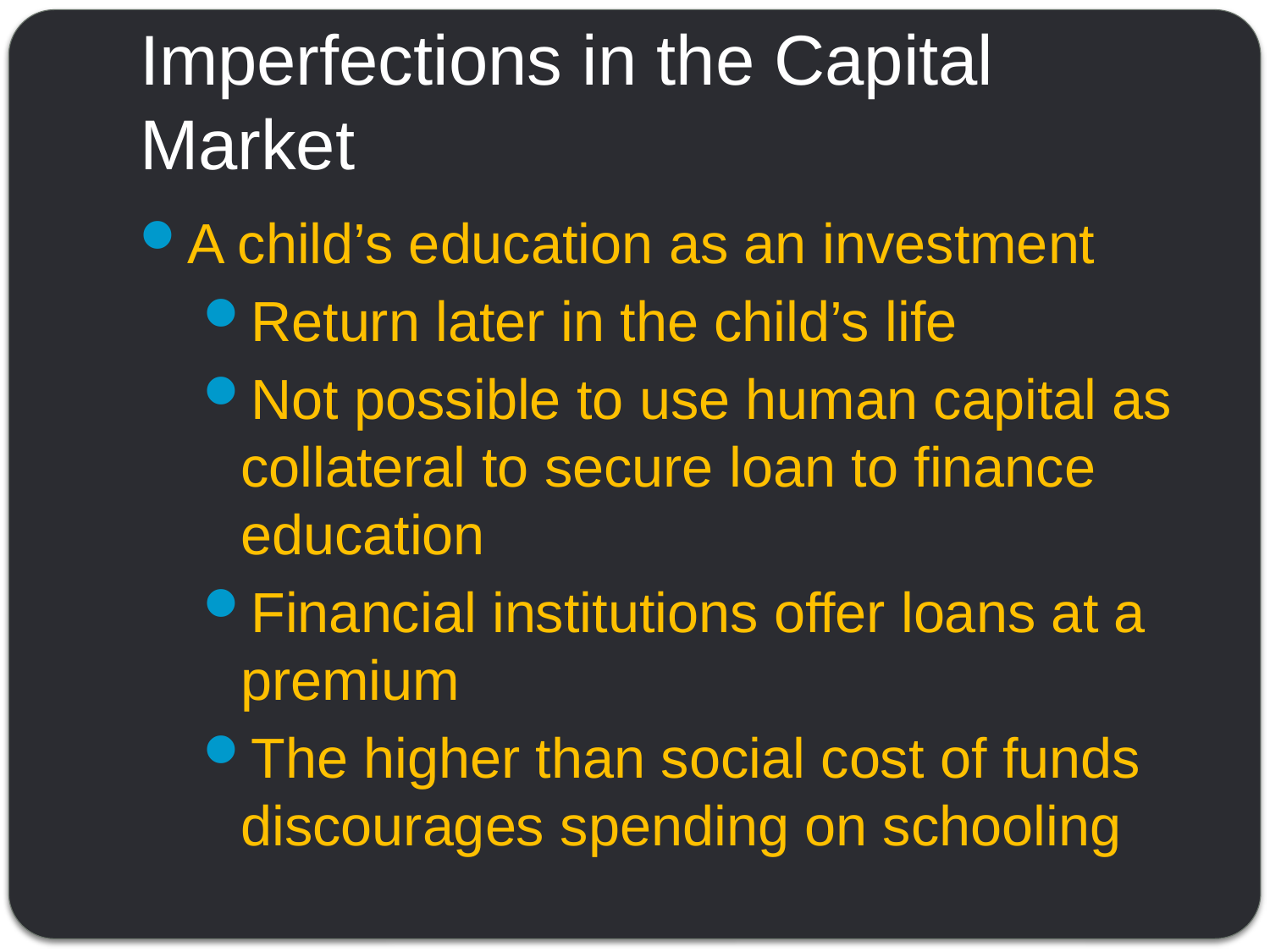

# Imperfections in the Capital Market
A child’s education as an investment
Return later in the child’s life
Not possible to use human capital as collateral to secure loan to finance education
Financial institutions offer loans at a premium
The higher than social cost of funds discourages spending on schooling